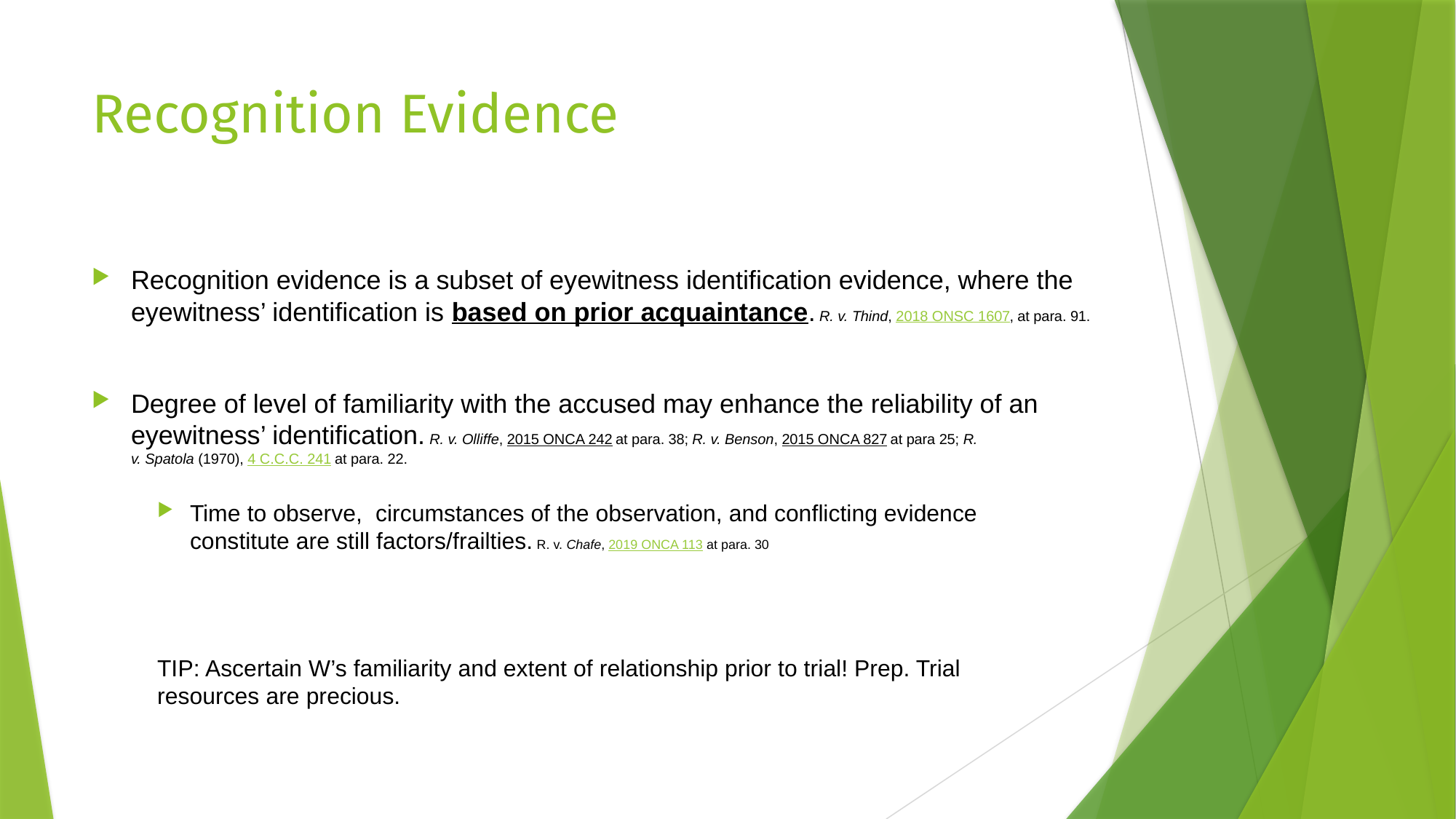

# Recognition Evidence
Recognition evidence is a subset of eyewitness identification evidence, where the eyewitness’ identification is based on prior acquaintance. R. v. Thind, 2018 ONSC 1607, at para. 91.

Degree of level of familiarity with the accused may enhance the reliability of an eyewitness’ identification. R. v. Olliffe, 2015 ONCA 242 at para. 38; R. v. Benson, 2015 ONCA 827 at para 25; R. v. Spatola (1970), 4 C.C.C. 241 at para. 22.

Time to observe,  circumstances of the observation, and conflicting evidence constitute are still factors/frailties. R. v. Chafe, 2019 ONCA 113 at para. 30

TIP: Ascertain W’s familiarity and extent of relationship prior to trial! Prep. Trial resources are precious.